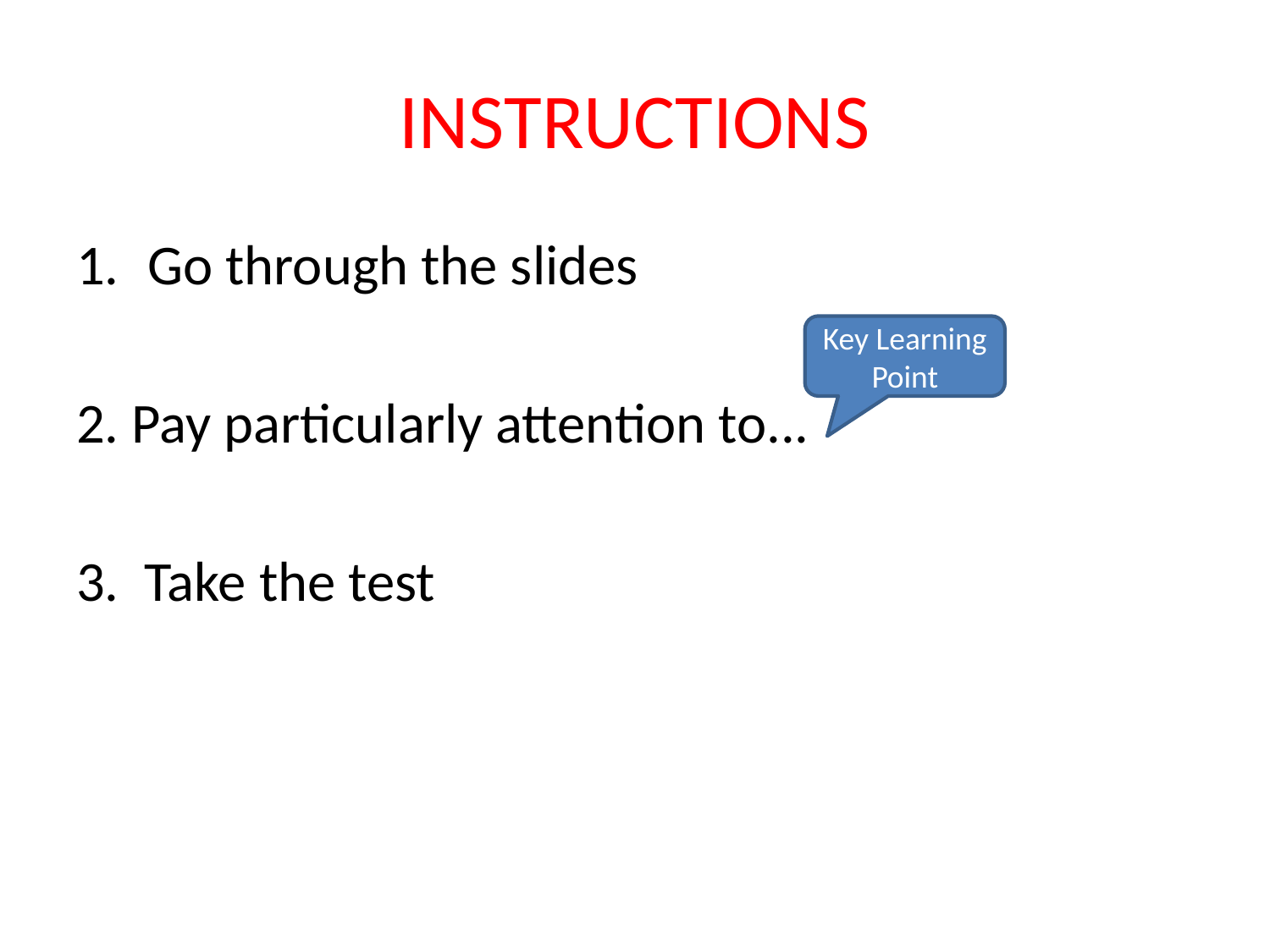

# INSTRUCTIONS
Go through the slides

2. Pay particularly attention to...

3.  Take the test
Key Learning Point